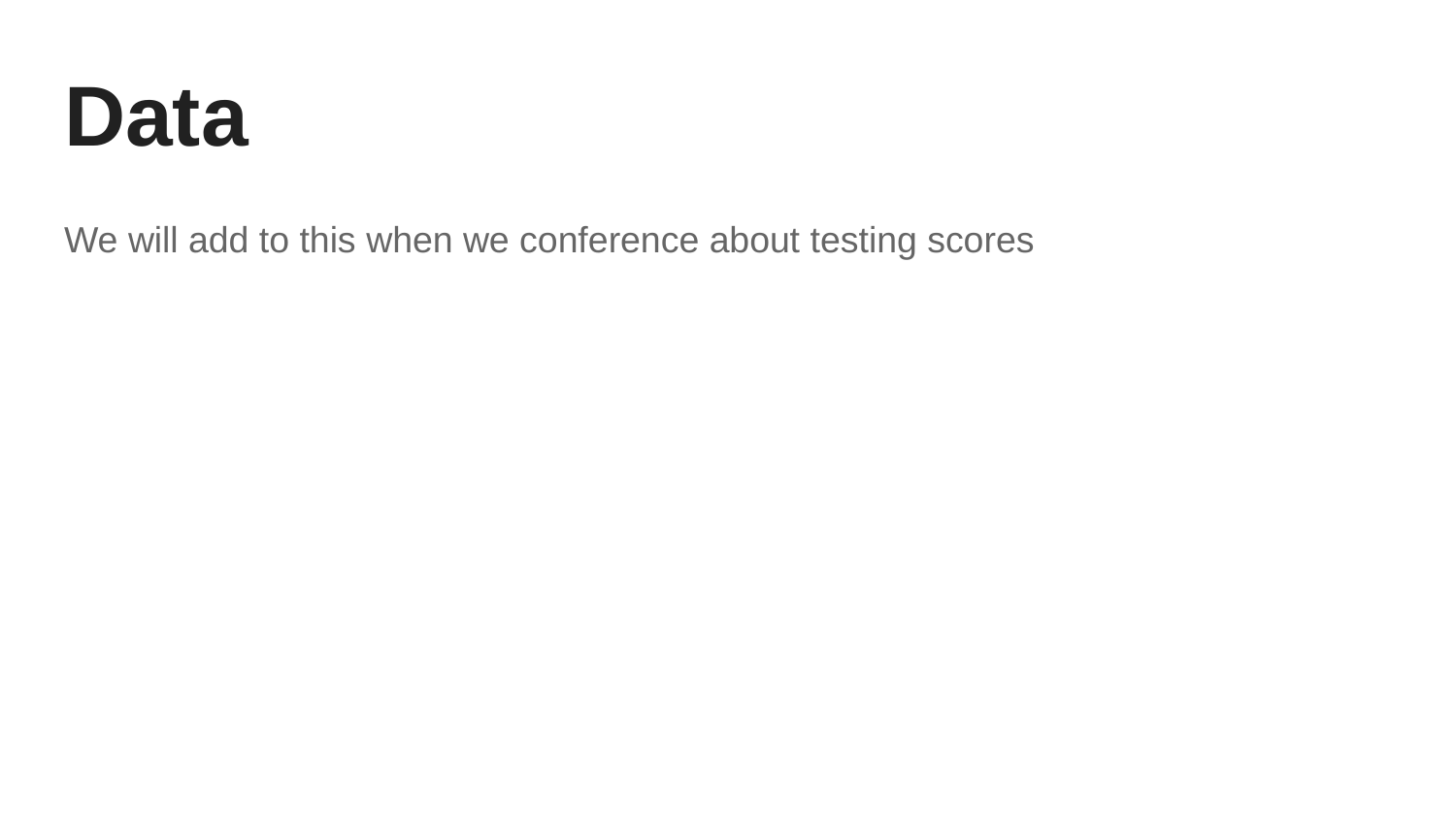

# Data
We will add to this when we conference about testing scores